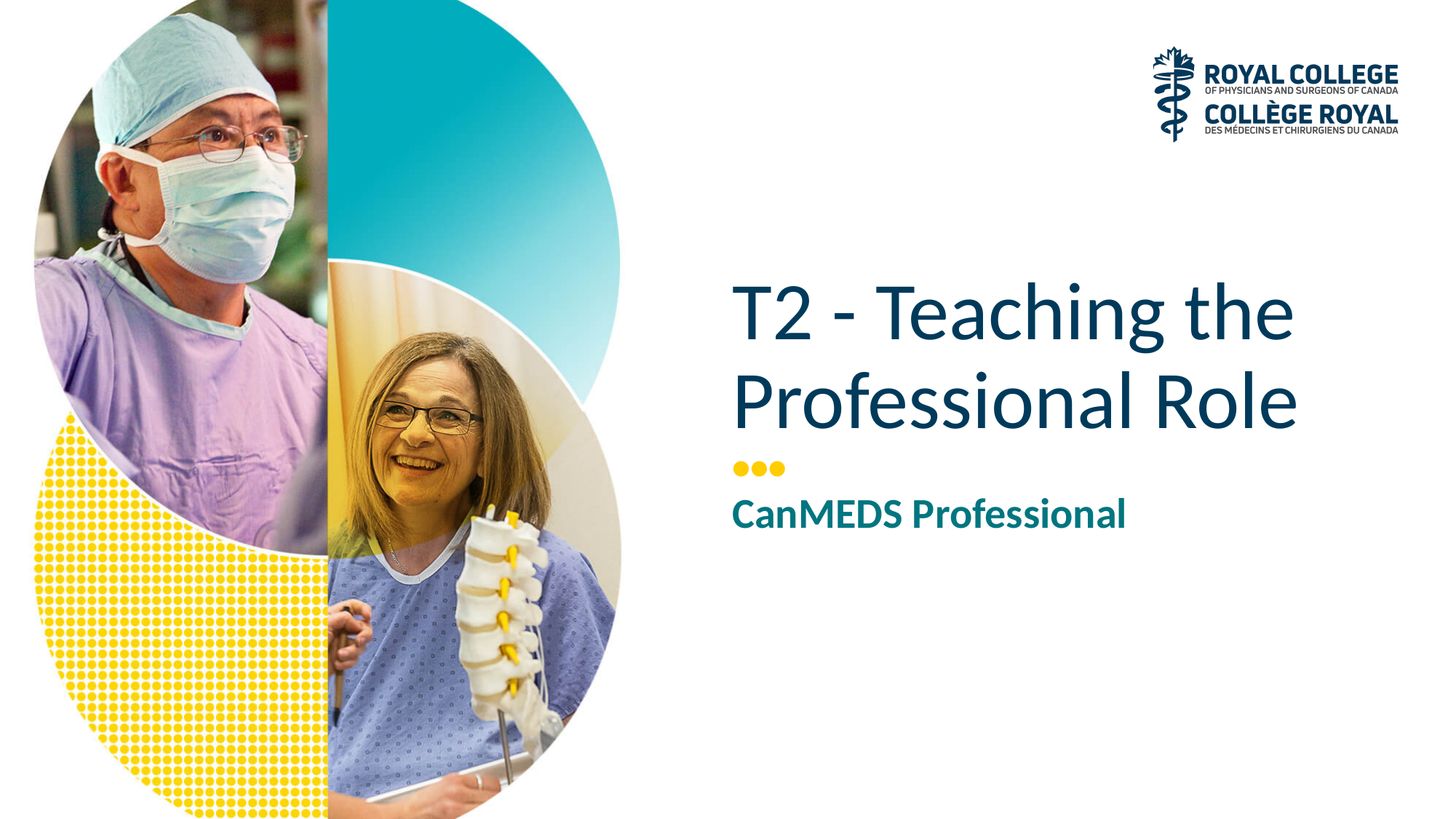

# T2 - Teaching the Professional Role
CanMEDS Professional